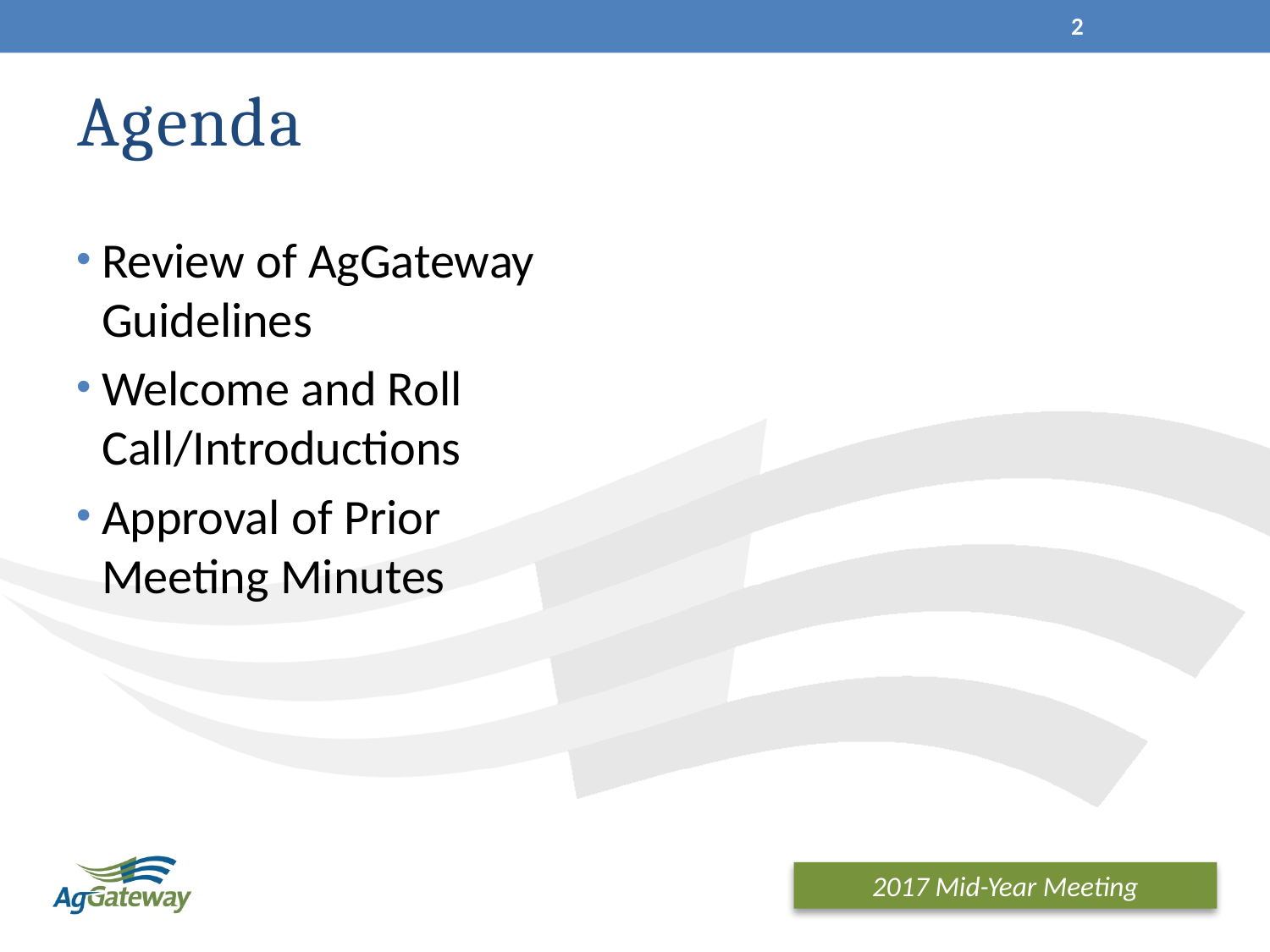

2
# Agenda
Review of AgGateway Guidelines
Welcome and Roll Call/Introductions
Approval of Prior Meeting Minutes